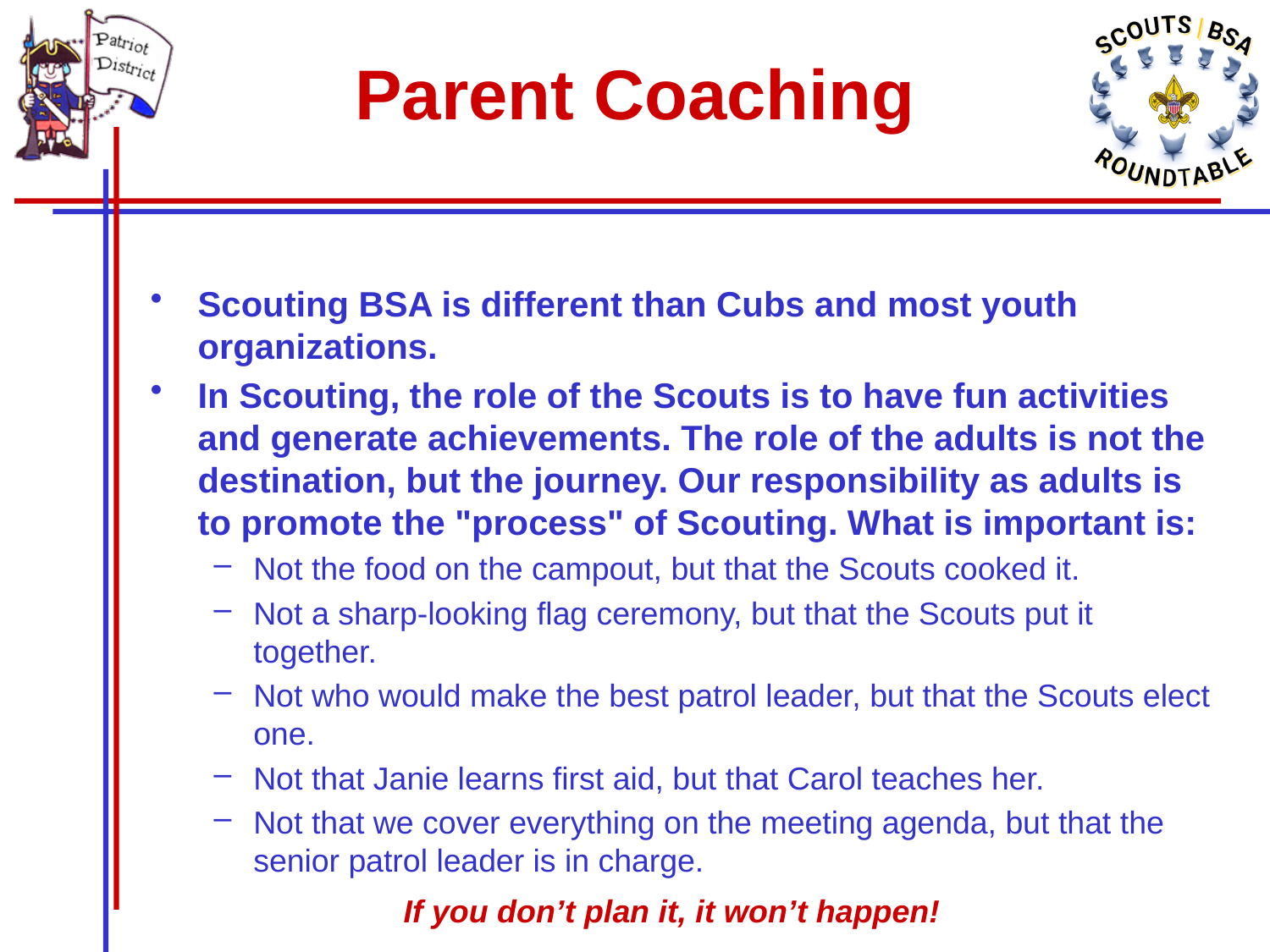

# Parent Coaching
Scouting BSA is different than Cubs and most youth organizations.
In Scouting, the role of the Scouts is to have fun activities and generate achievements. The role of the adults is not the destination, but the journey. Our responsibility as adults is to promote the "process" of Scouting. What is important is:
Not the food on the campout, but that the Scouts cooked it.
Not a sharp-looking flag ceremony, but that the Scouts put it together.
Not who would make the best patrol leader, but that the Scouts elect one.
Not that Janie learns first aid, but that Carol teaches her.
Not that we cover everything on the meeting agenda, but that the senior patrol leader is in charge.